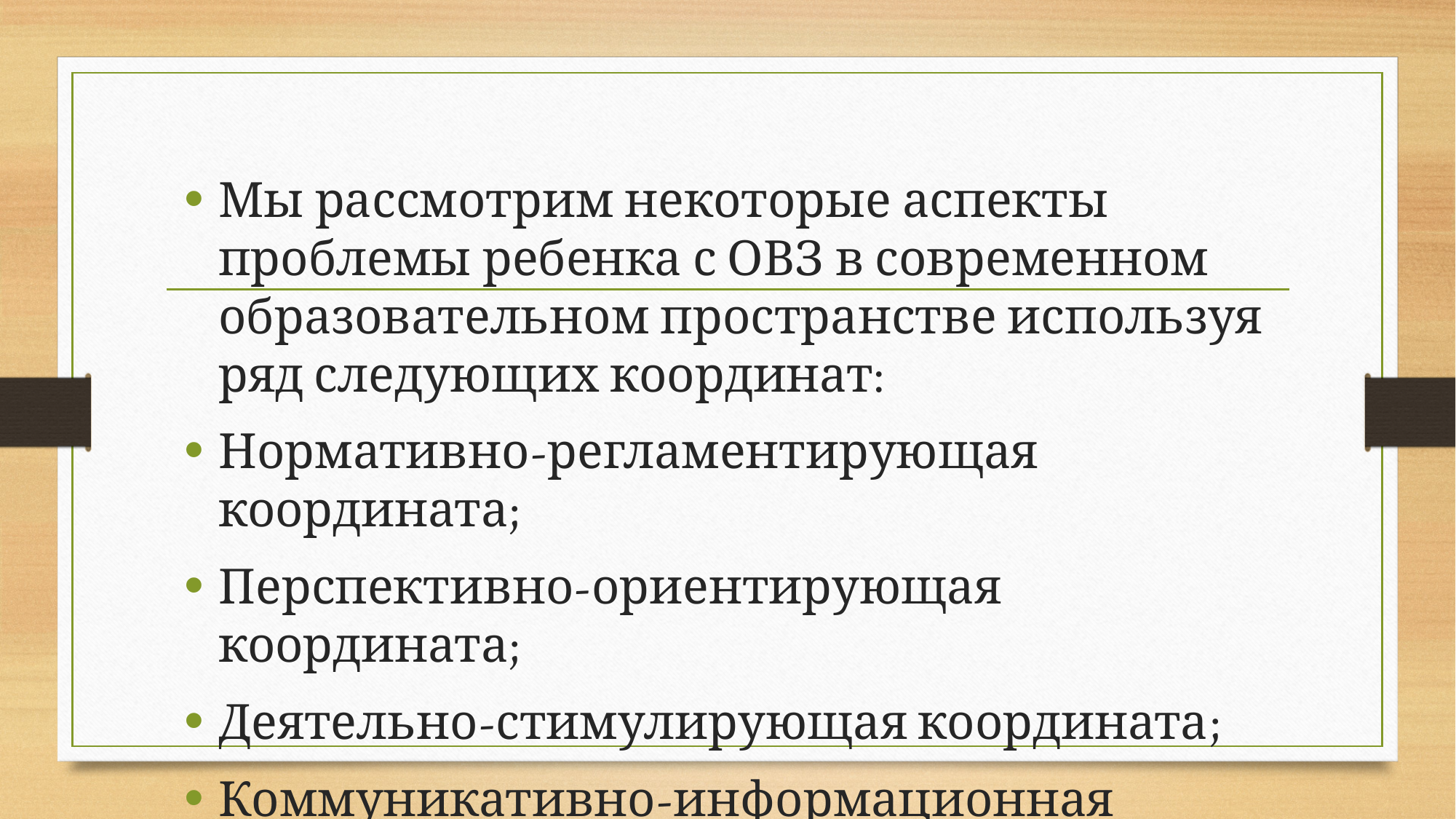

#
Мы рассмотрим некоторые аспекты проблемы ребенка с ОВЗ в современном образовательном пространстве используя ряд следующих координат:
Нормативно-регламентирующая координата;
Перспективно-ориентирующая координата;
Деятельно-стимулирующая координата;
Коммуникативно-информационная координата;